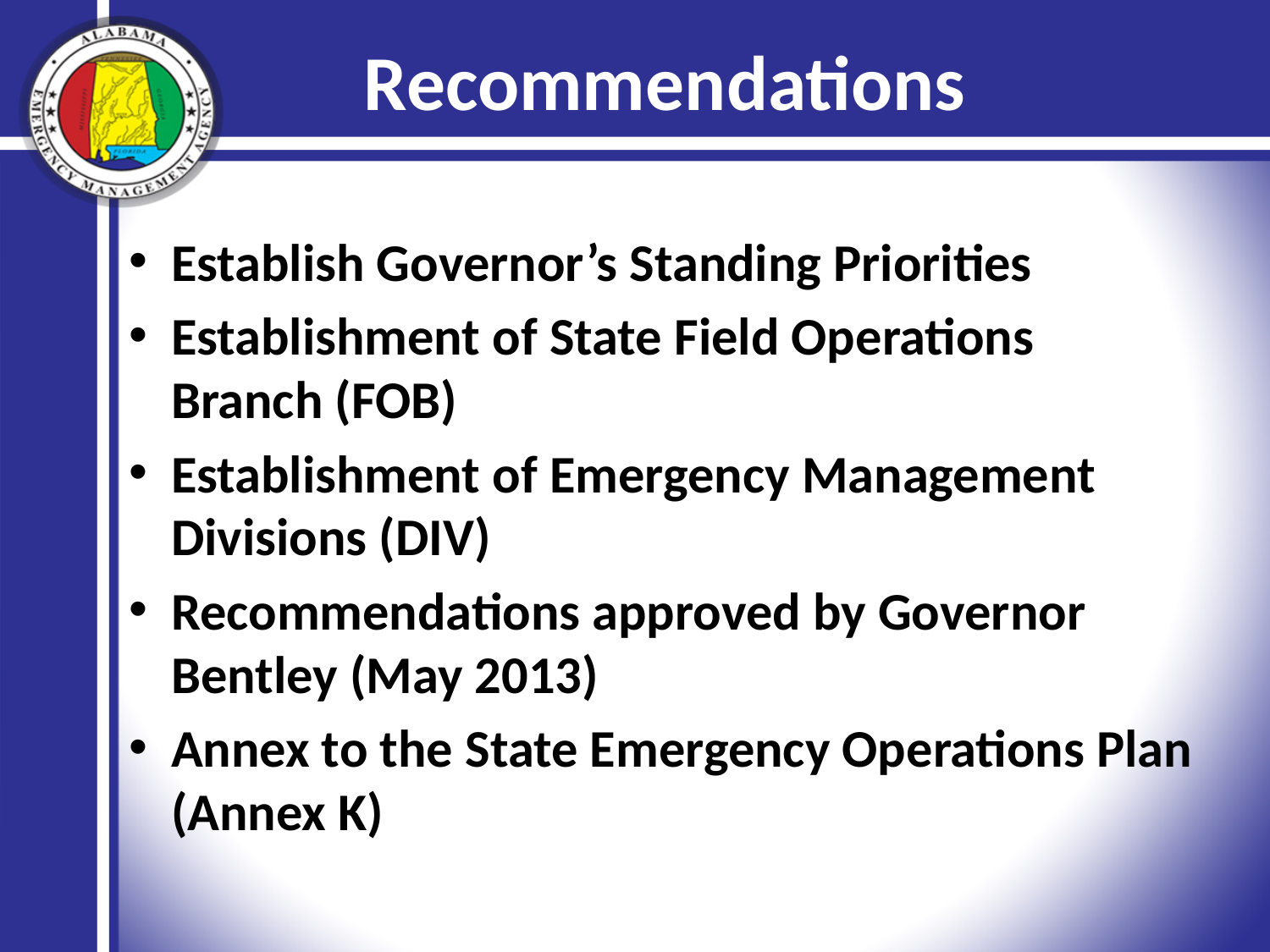

# Recommendations
Establish Governor’s Standing Priorities
Establishment of State Field Operations Branch (FOB)
Establishment of Emergency Management Divisions (DIV)
Recommendations approved by Governor Bentley (May 2013)
Annex to the State Emergency Operations Plan (Annex K)